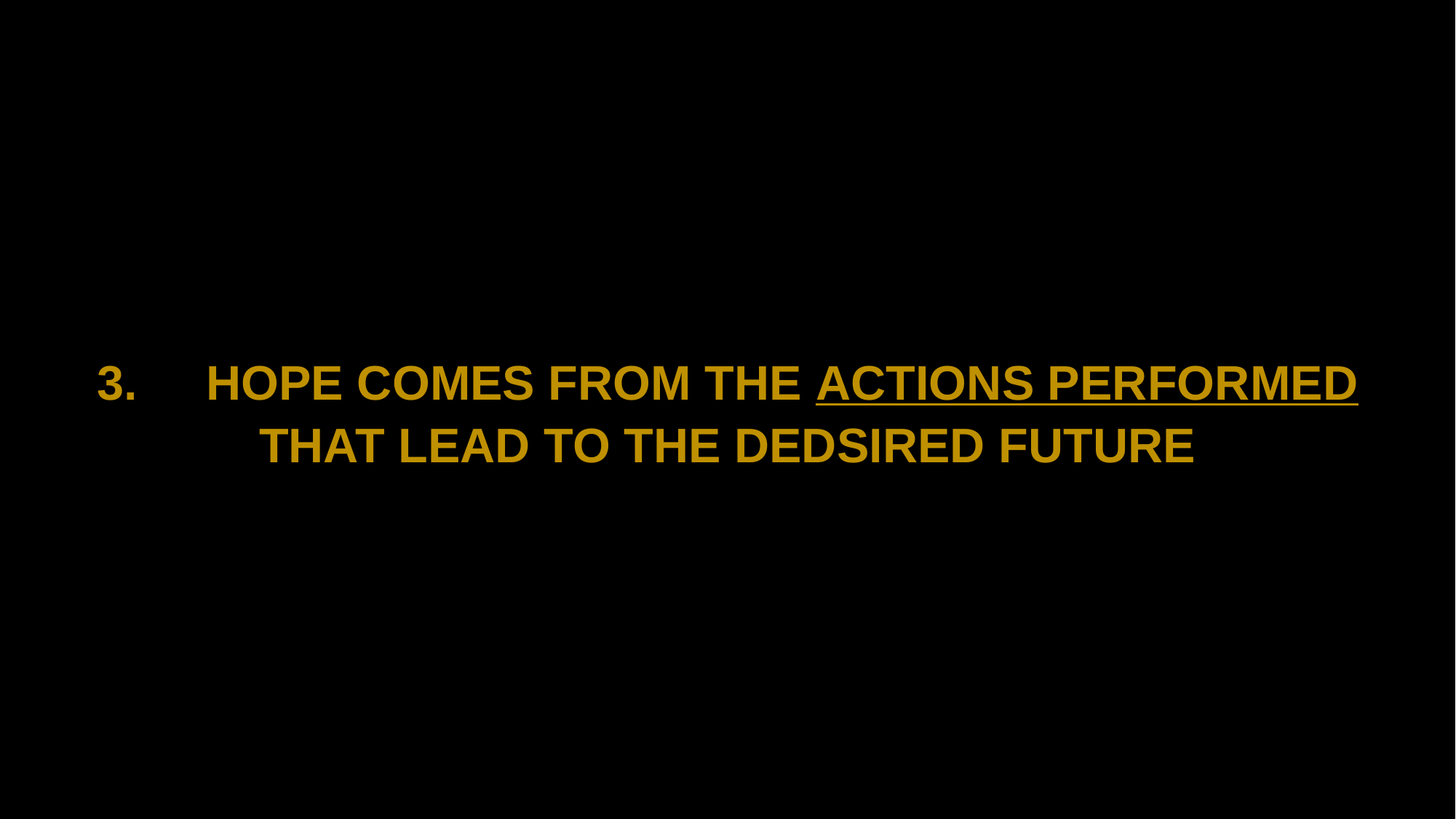

3.	HOPE COMES FROM THE ACTIONS PERFORMED THAT LEAD TO THE DEDSIRED FUTURE